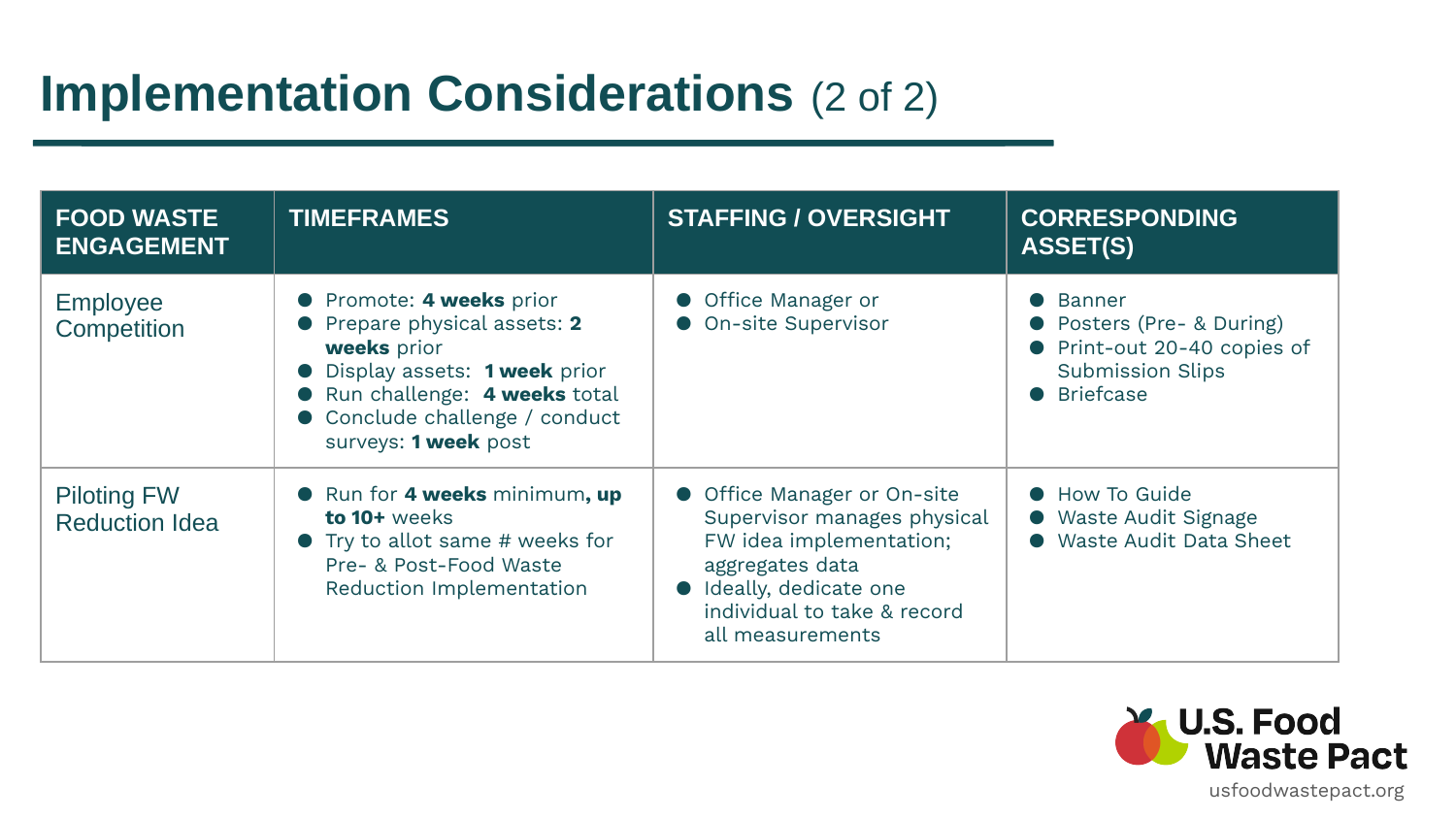

# Implementation Considerations (2 of 2)

| FOOD WASTE ENGAGEMENT | TIMEFRAMES | STAFFING / OVERSIGHT | CORRESPONDING ASSET(S) |
| --- | --- | --- | --- |
| Employee Competition | Promote: 4 weeks prior Prepare physical assets: 2 weeks prior Display assets: 1 week prior Run challenge: 4 weeks total Conclude challenge / conduct surveys: 1 week post | Office Manager or On-site Supervisor | Banner Posters (Pre- & During) Print-out 20-40 copies of Submission Slips Briefcase |
| Piloting FW Reduction Idea | Run for 4 weeks minimum, up to 10+ weeks Try to allot same # weeks for Pre- & Post-Food Waste Reduction Implementation | Office Manager or On-site Supervisor manages physical FW idea implementation; aggregates data Ideally, dedicate one individual to take & record all measurements | How To Guide Waste Audit Signage Waste Audit Data Sheet |